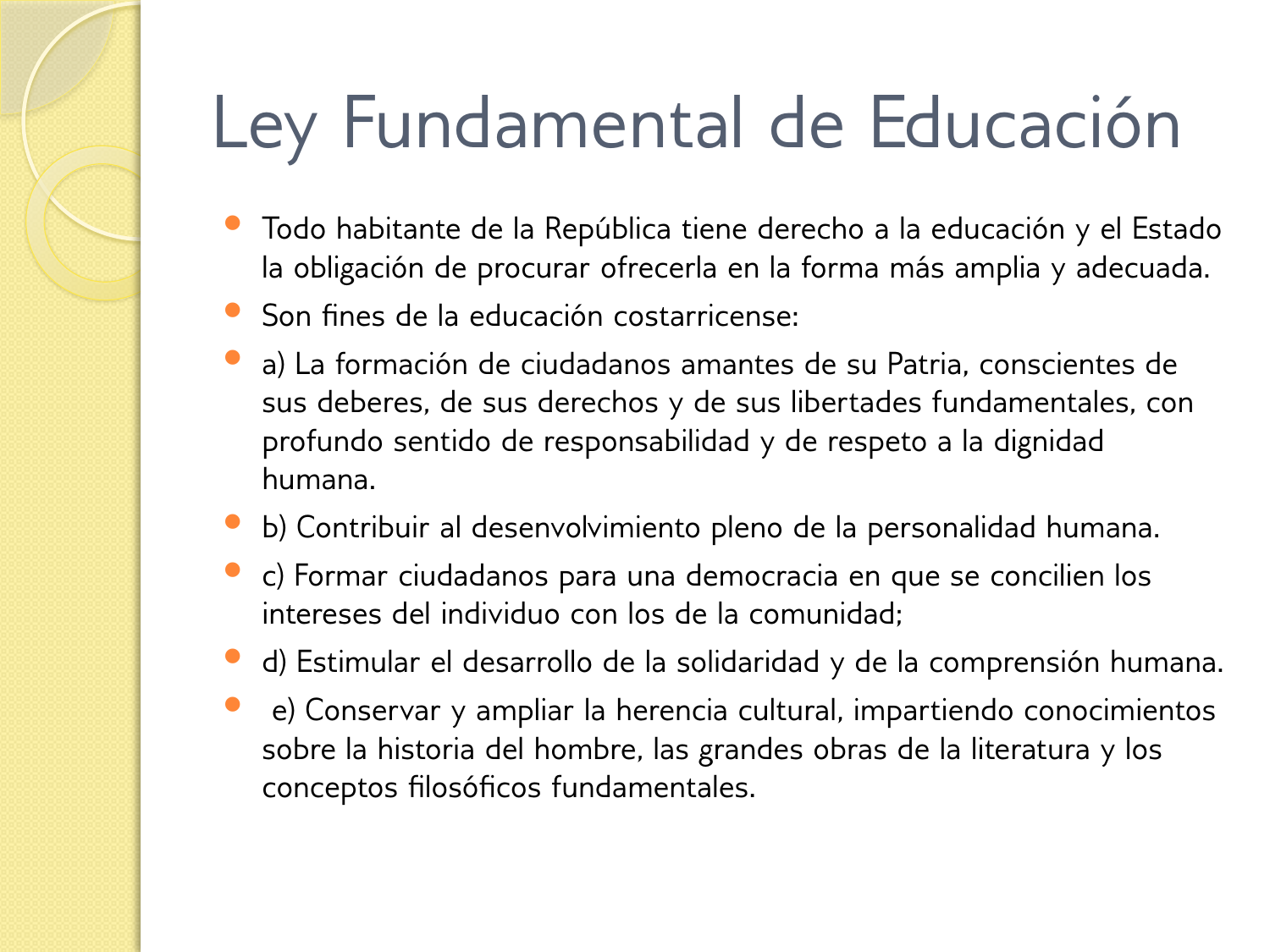

# Ley Fundamental de Educación
Todo habitante de la República tiene derecho a la educación y el Estado la obligación de procurar ofrecerla en la forma más amplia y adecuada.
Son fines de la educación costarricense:
a) La formación de ciudadanos amantes de su Patria, conscientes de sus deberes, de sus derechos y de sus libertades fundamentales, con profundo sentido de responsabilidad y de respeto a la dignidad humana.
b) Contribuir al desenvolvimiento pleno de la personalidad humana.
c) Formar ciudadanos para una democracia en que se concilien los intereses del individuo con los de la comunidad;
d) Estimular el desarrollo de la solidaridad y de la comprensión humana.
 e) Conservar y ampliar la herencia cultural, impartiendo conocimientos sobre la historia del hombre, las grandes obras de la literatura y los conceptos filosóficos fundamentales.